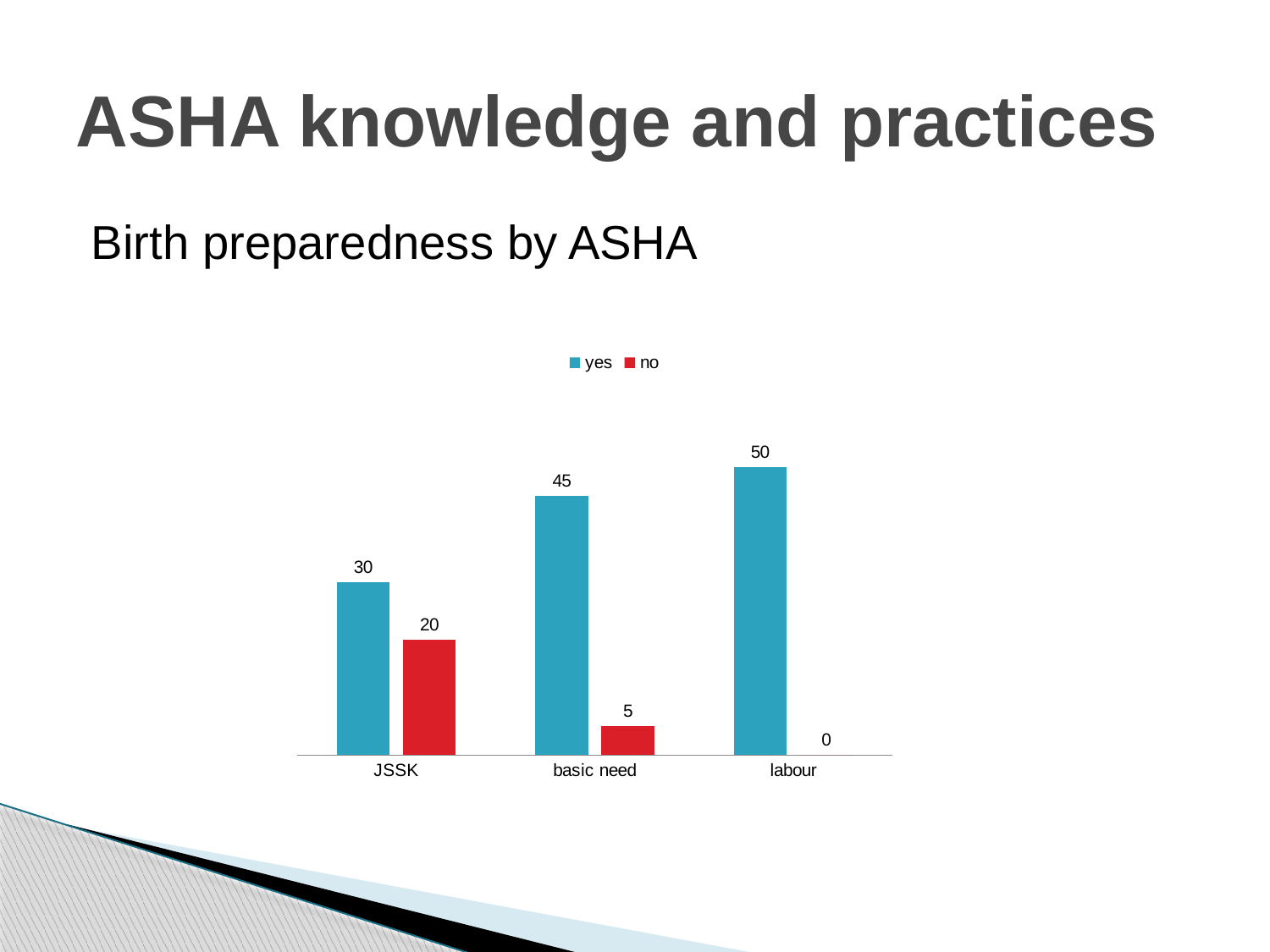

# ASHA knowledge and practices
Birth preparedness by ASHA

### Chart

| Category | yes | no |
|---|---|---|
| JSSK | 30.0 | 20.0 |
| basic need | 45.0 | 5.0 |
| labour | 50.0 | 0.0 |